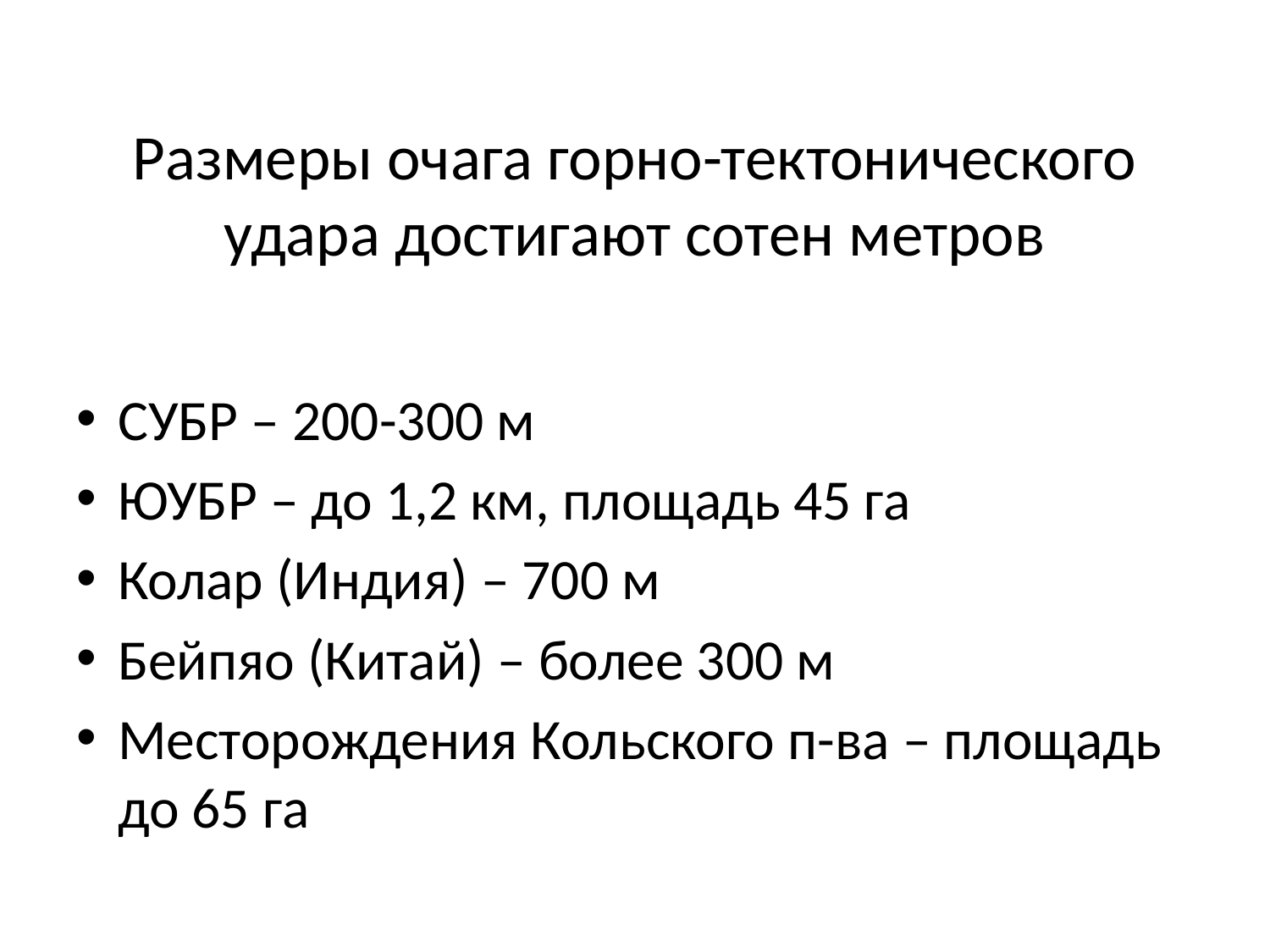

# Размеры очага горно-тектонического удара достигают сотен метров
СУБР – 200-300 м
ЮУБР – до 1,2 км, площадь 45 га
Колар (Индия) – 700 м
Бейпяо (Китай) – более 300 м
Месторождения Кольского п-ва – площадь до 65 га